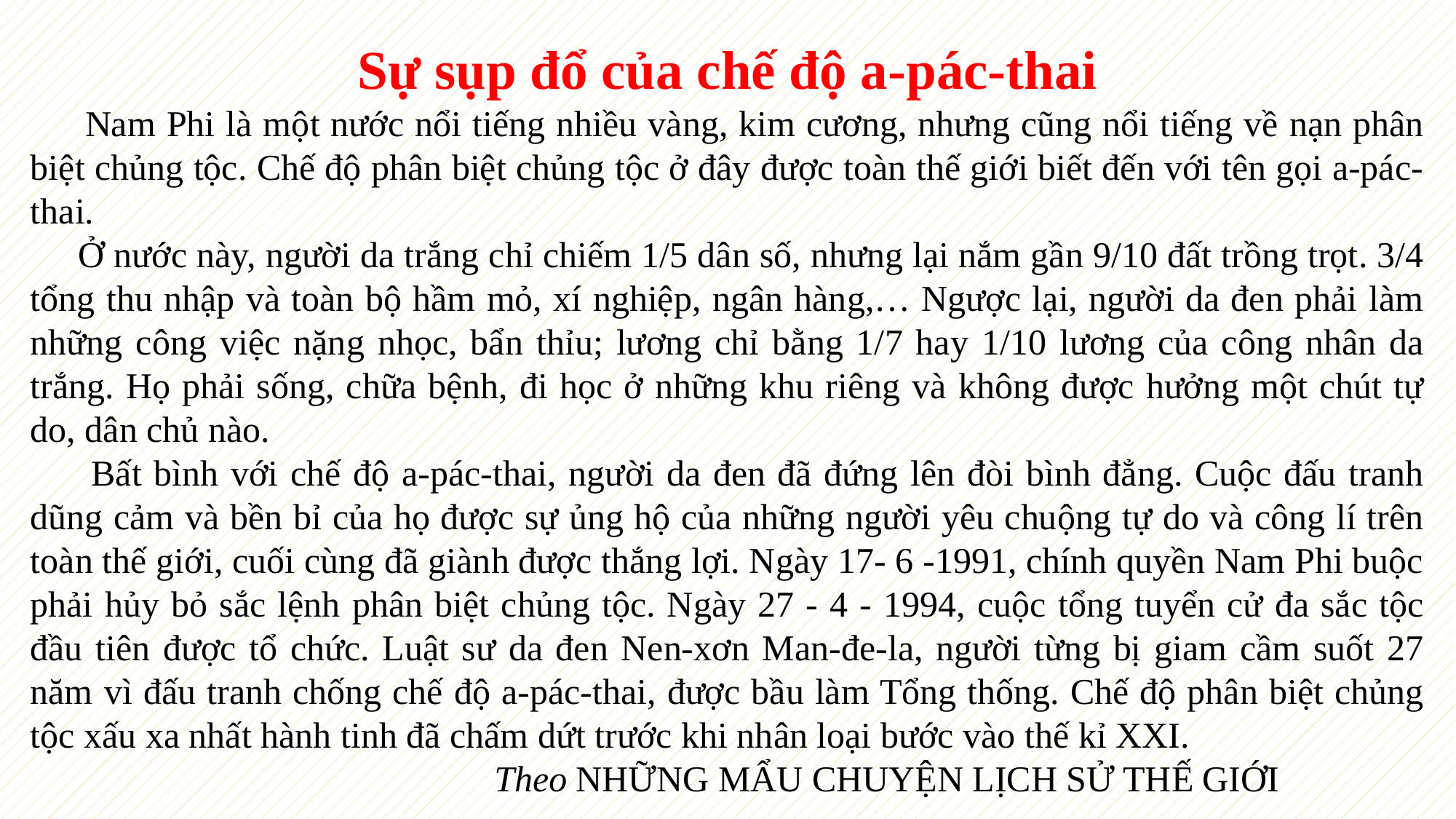

Sự sụp đổ của chế độ a-pác-thai
     Nam Phi là một nước nổi tiếng nhiều vàng, kim cương, nhưng cũng nổi tiếng về nạn phân biệt chủng tộc. Chế độ phân biệt chủng tộc ở đây được toàn thế giới biết đến với tên gọi a-pác-thai.
     Ở nước này, người da trắng chỉ chiếm 1/5 dân số, nhưng lại nắm gần 9/10 đất trồng trọt. 3/4 tổng thu nhập và toàn bộ hầm mỏ, xí nghiệp, ngân hàng,… Ngược lại, người da đen phải làm những công việc nặng nhọc, bẩn thỉu; lương chỉ bằng 1/7 hay 1/10 lương của công nhân da trắng. Họ phải sống, chữa bệnh, đi học ở những khu riêng và không được hưởng một chút tự do, dân chủ nào.
     Bất bình với chế độ a-pác-thai, người da đen đã đứng lên đòi bình đẳng. Cuộc đấu tranh dũng cảm và bền bỉ của họ được sự ủng hộ của những người yêu chuộng tự do và công lí trên toàn thế giới, cuối cùng đã giành được thắng lợi. Ngày 17- 6 -1991, chính quyền Nam Phi buộc phải hủy bỏ sắc lệnh phân biệt chủng tộc. Ngày 27 - 4 - 1994, cuộc tổng tuyển cử đa sắc tộc đầu tiên được tổ chức. Luật sư da đen Nen-xơn Man-đe-la, người từng bị giam cầm suốt 27 năm vì đấu tranh chống chế độ a-pác-thai, được bầu làm Tổng thống. Chế độ phân biệt chủng tộc xấu xa nhất hành tinh đã chấm dứt trước khi nhân loại bước vào thế kỉ XXI.
                                                   Theo NHỮNG MẨU CHUYỆN LỊCH SỬ THẾ GIỚI